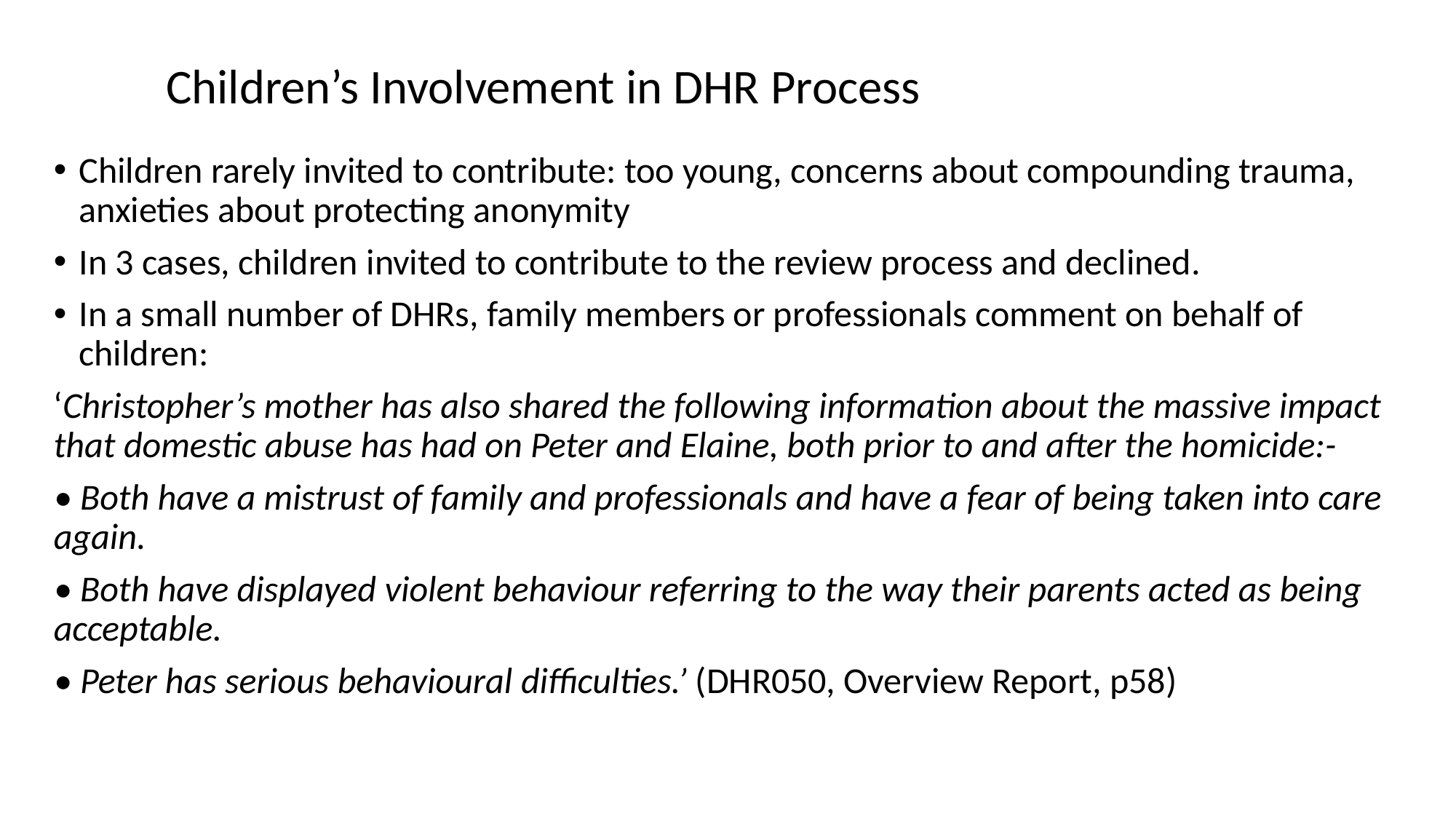

# Children’s Involvement in DHR Process
Children rarely invited to contribute: too young, concerns about compounding trauma, anxieties about protecting anonymity
In 3 cases, children invited to contribute to the review process and declined.
In a small number of DHRs, family members or professionals comment on behalf of children:
‘Christopher’s mother has also shared the following information about the massive impact that domestic abuse has had on Peter and Elaine, both prior to and after the homicide:-
• Both have a mistrust of family and professionals and have a fear of being taken into care again.
• Both have displayed violent behaviour referring to the way their parents acted as being acceptable.
• Peter has serious behavioural difficulties.’ (DHR050, Overview Report, p58)